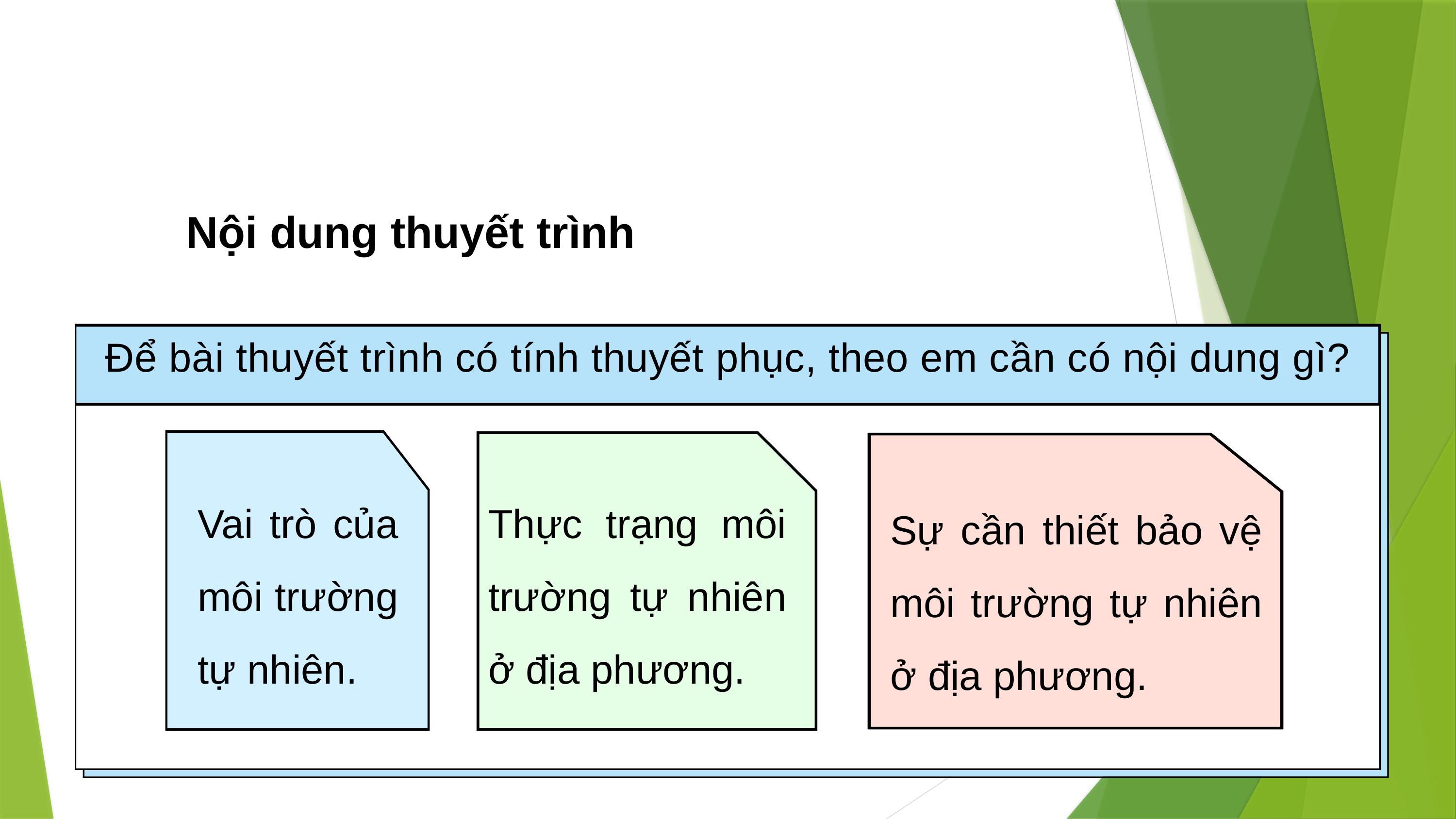

Nội dung thuyết trình

Để bài thuyết trình có tính thuyết phục, theo em cần có nội dung gì?

Vai trò của môi trường tự nhiên.

Thực trạng môi trường tự nhiên ở địa phương.

Sự cần thiết bảo vệ môi trường tự nhiên ở địa phương.